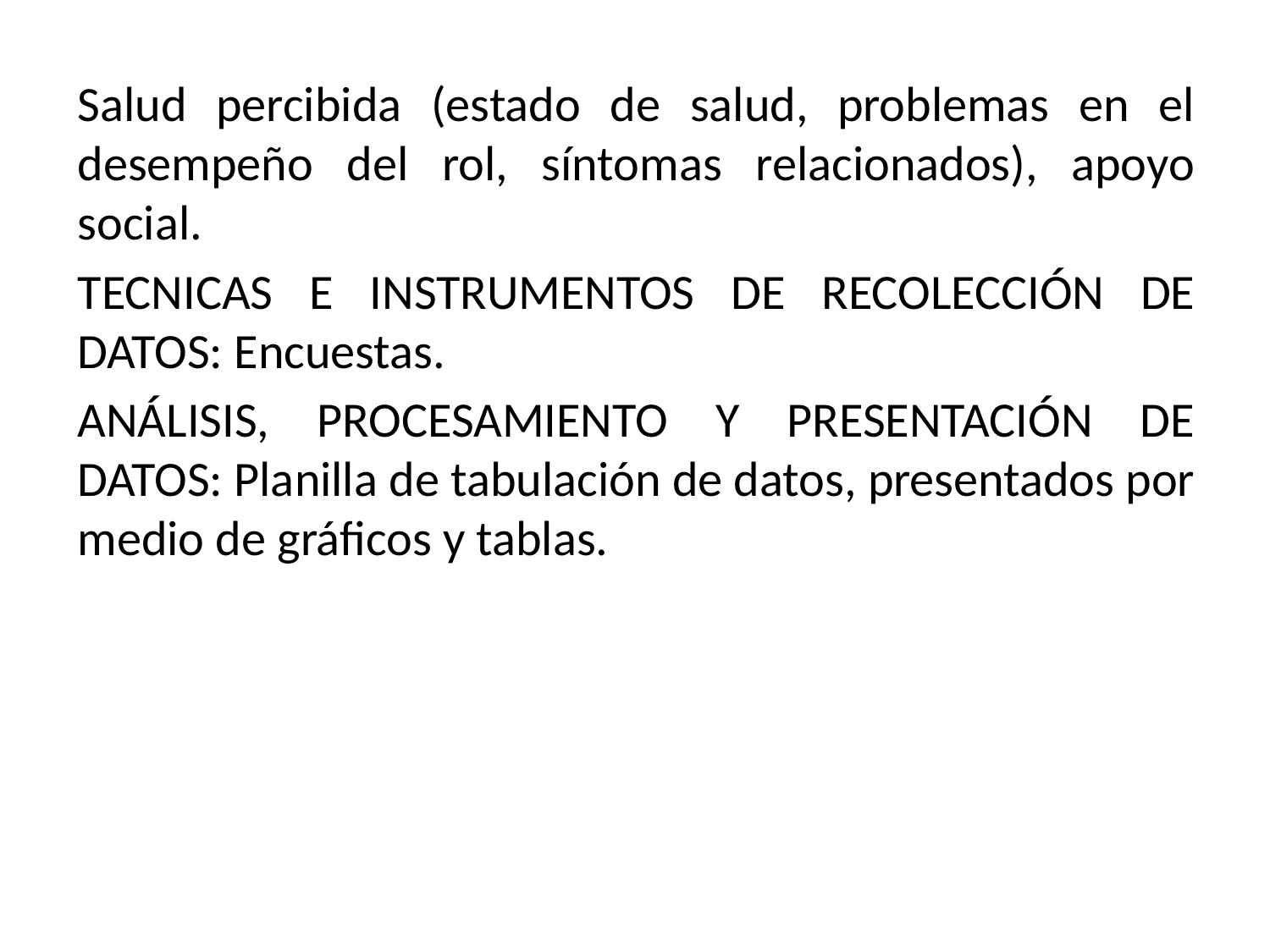

Salud percibida (estado de salud, problemas en el desempeño del rol, síntomas relacionados), apoyo social.
TECNICAS E INSTRUMENTOS DE RECOLECCIÓN DE DATOS: Encuestas.
ANÁLISIS, PROCESAMIENTO Y PRESENTACIÓN DE DATOS: Planilla de tabulación de datos, presentados por medio de gráficos y tablas.